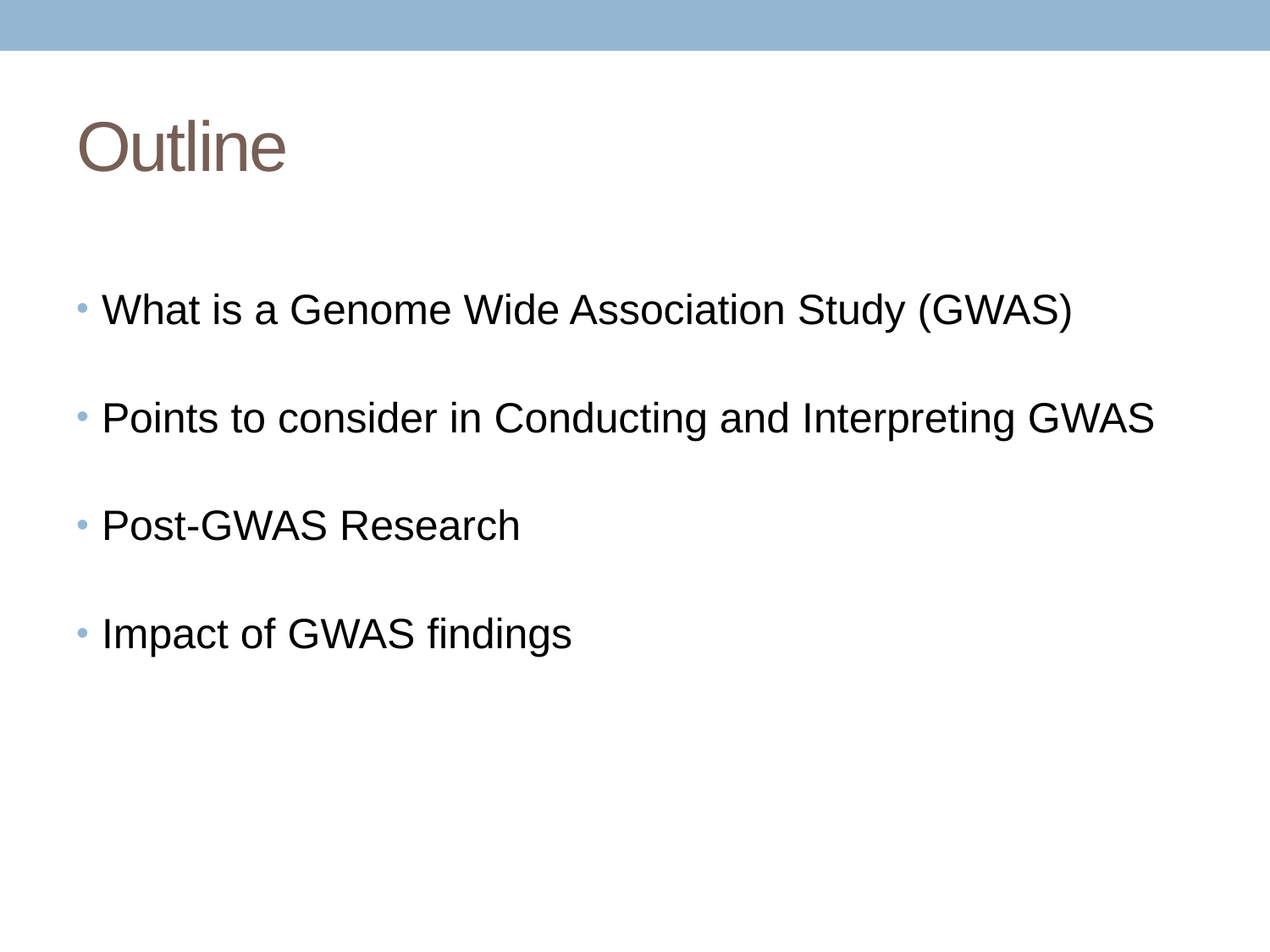

# Outline

What is a Genome Wide Association Study (GWAS)

Points to consider in Conducting and Interpreting GWAS

Post-GWAS Research

Impact of GWAS findings